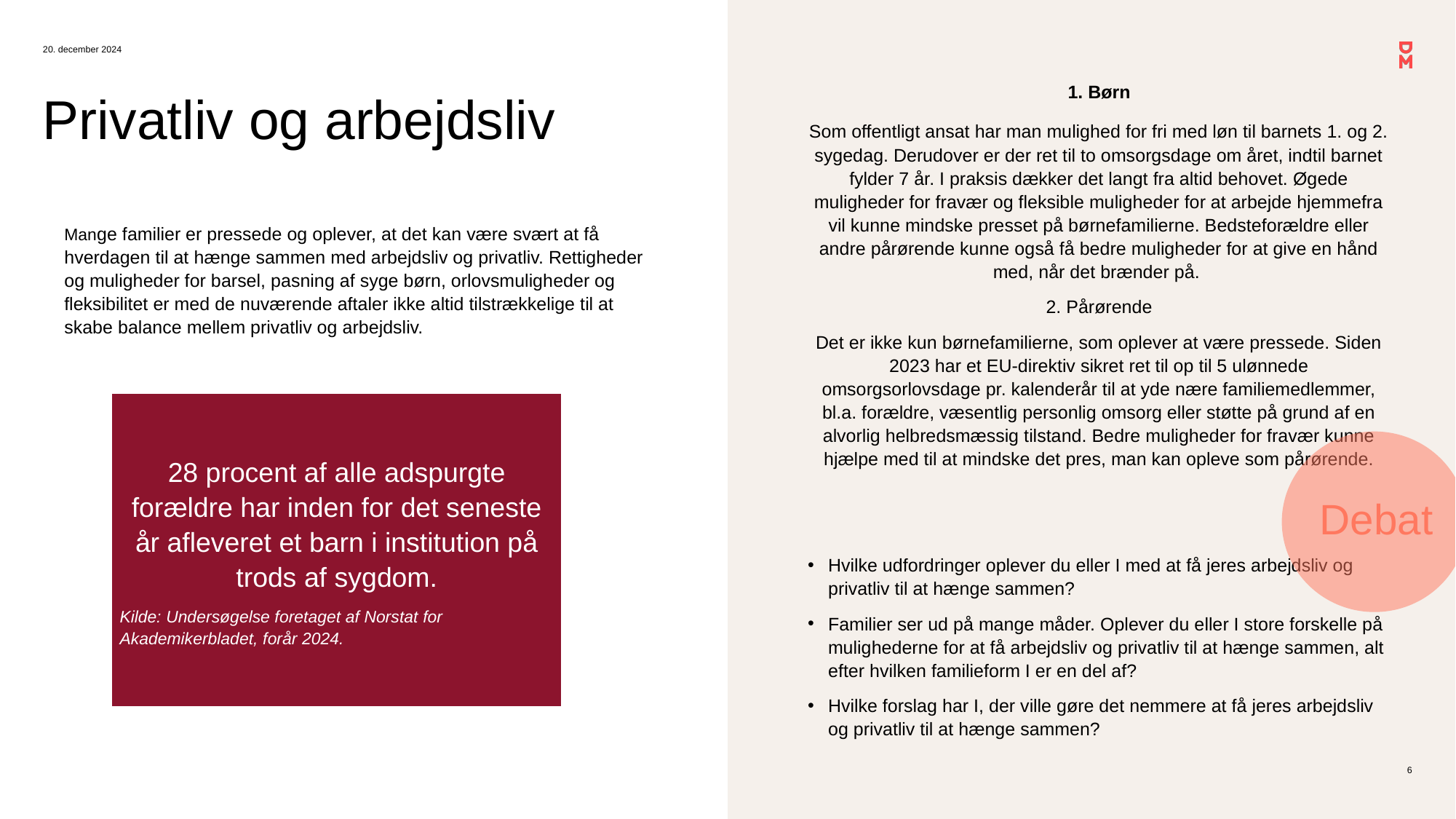

20. december 2024

1. Børn
Som offentligt ansat har man mulighed for fri med løn til barnets 1. og 2. sygedag. Derudover er der ret til to omsorgsdage om året, indtil barnet fylder 7 år. I praksis dækker det langt fra altid behovet. Øgede muligheder for fravær og fleksible muligheder for at arbejde hjemmefra vil kunne mindske presset på børnefamilierne. Bedsteforældre eller andre pårørende kunne også få bedre muligheder for at give en hånd med, når det brænder på.
2. Pårørende
Det er ikke kun børnefamilierne, som oplever at være pressede. Siden 2023 har et EU-direktiv sikret ret til op til 5 ulønnede omsorgsorlovsdage pr. kalenderår til at yde nære familiemedlemmer, bl.a. forældre, væsentlig personlig omsorg eller støtte på grund af en alvorlig helbredsmæssig tilstand. Bedre muligheder for fravær kunne hjælpe med til at mindske det pres, man kan opleve som pårørende.

Hvilke udfordringer oplever du eller I med at få jeres arbejdsliv og privatliv til at hænge sammen?
Familier ser ud på mange måder. Oplever du eller I store forskelle på mulighederne for at få arbejdsliv og privatliv til at hænge sammen, alt efter hvilken familieform I er en del af?
Hvilke forslag har I, der ville gøre det nemmere at få jeres arbejdsliv og privatliv til at hænge sammen?

Privatliv og arbejdsliv
Mange familier er pressede og oplever, at det kan være svært at få hverdagen til at hænge sammen med arbejdsliv og privatliv. Rettigheder og muligheder for barsel, pasning af syge børn, orlovsmuligheder og fleksibilitet er med de nuværende aftaler ikke altid tilstrækkelige til at skabe balance mellem privatliv og arbejdsliv.

28 procent af alle adspurgte forældre har inden for det seneste år afleveret et barn i institution på trods af sygdom.
Kilde: Undersøgelse foretaget af Norstat for Akademikerbladet, forår 2024.

Debat
6